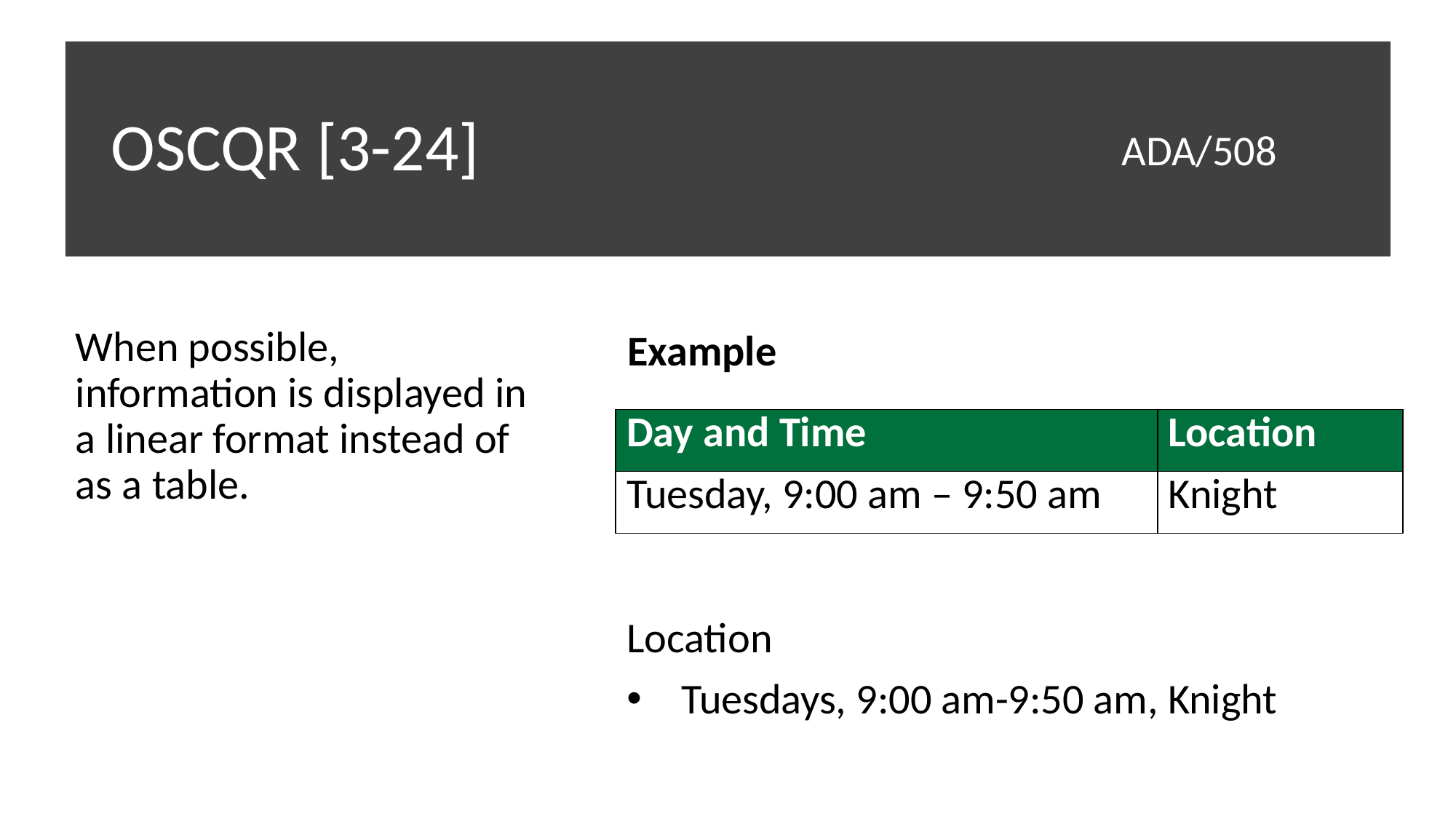

# OSCQR [3-24]
ADA/508
Example
When possible, information is displayed in a linear format instead of as a table.
| Day and Time | Location |
| --- | --- |
| Tuesday, 9:00 am – 9:50 am | Knight |

Location
Tuesdays, 9:00 am-9:50 am, Knight